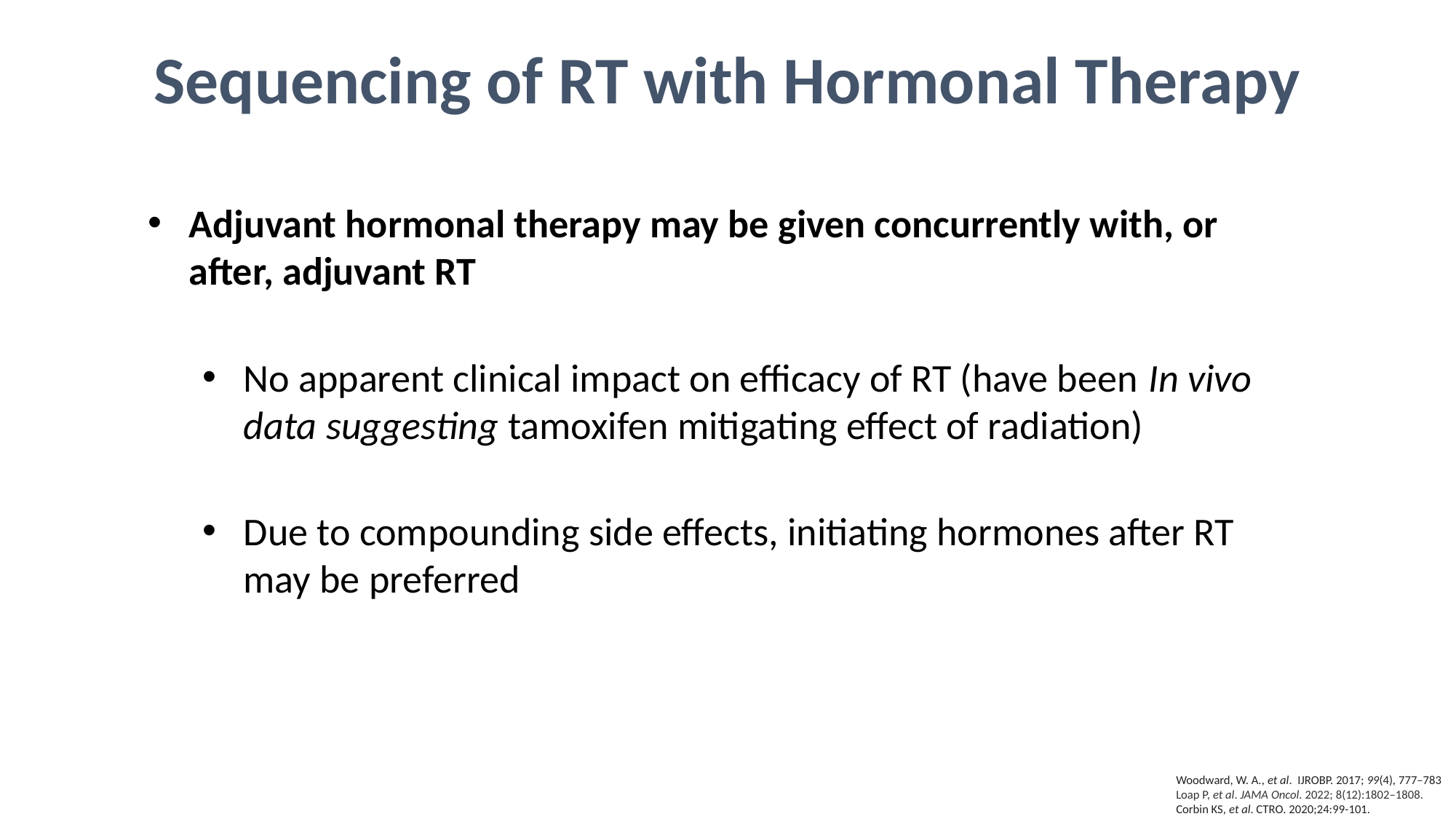

Sequencing of RT with Hormonal Therapy

Adjuvant hormonal therapy may be given concurrently with, or after, adjuvant RT

No apparent clinical impact on efficacy of RT (have been In vivo data suggesting tamoxifen mitigating effect of radiation)

Due to compounding side effects, initiating hormones after RT may be preferred
Woodward, W. A., et al.  IJROBP. 2017; 99(4), 777–783
Loap P, et al. JAMA Oncol. 2022; 8(12):1802–1808.
Corbin KS, et al. CTRO. 2020;24:99-101.